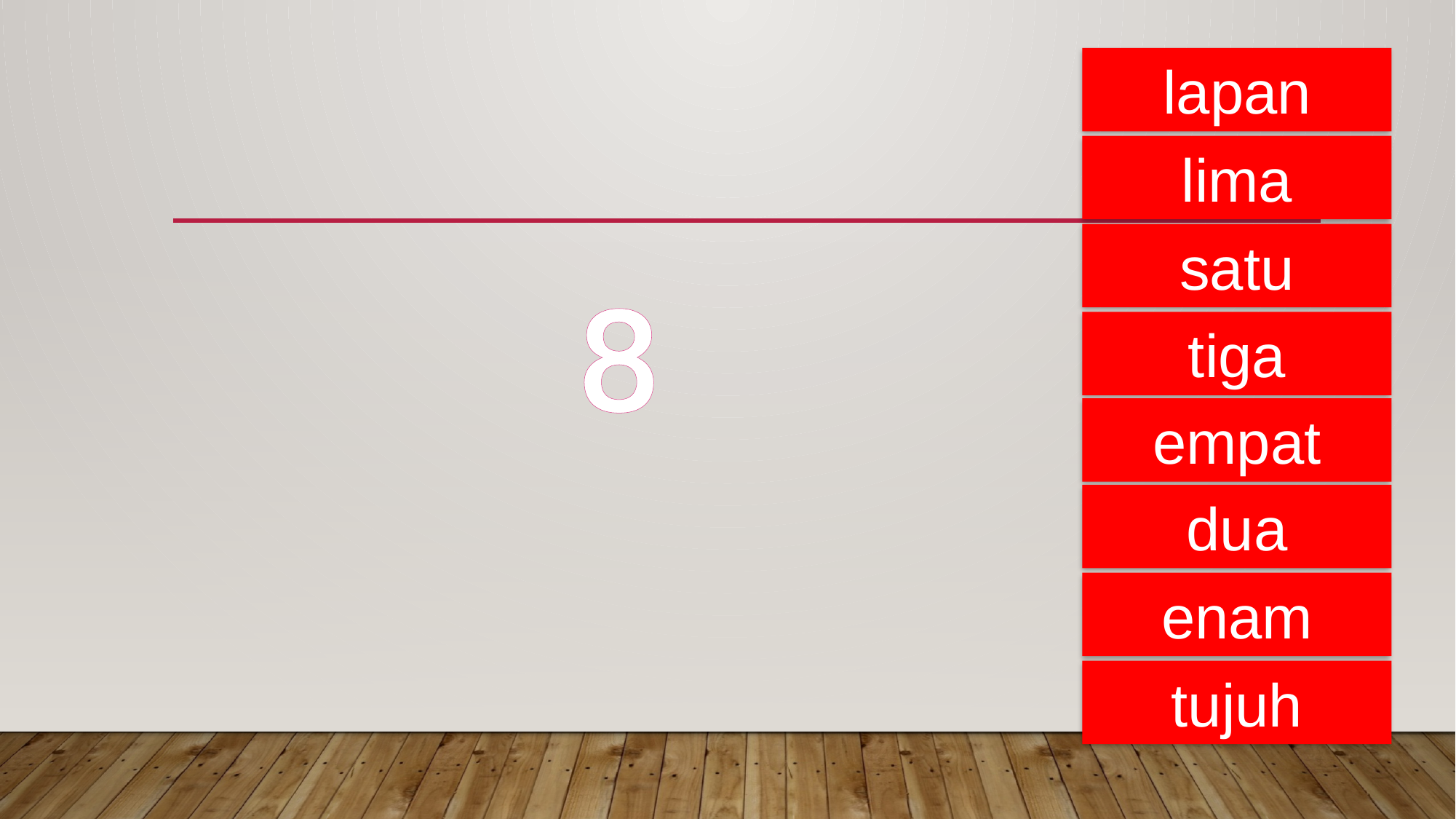

lapan
lima
satu
8
tiga
empat
dua
enam
tujuh